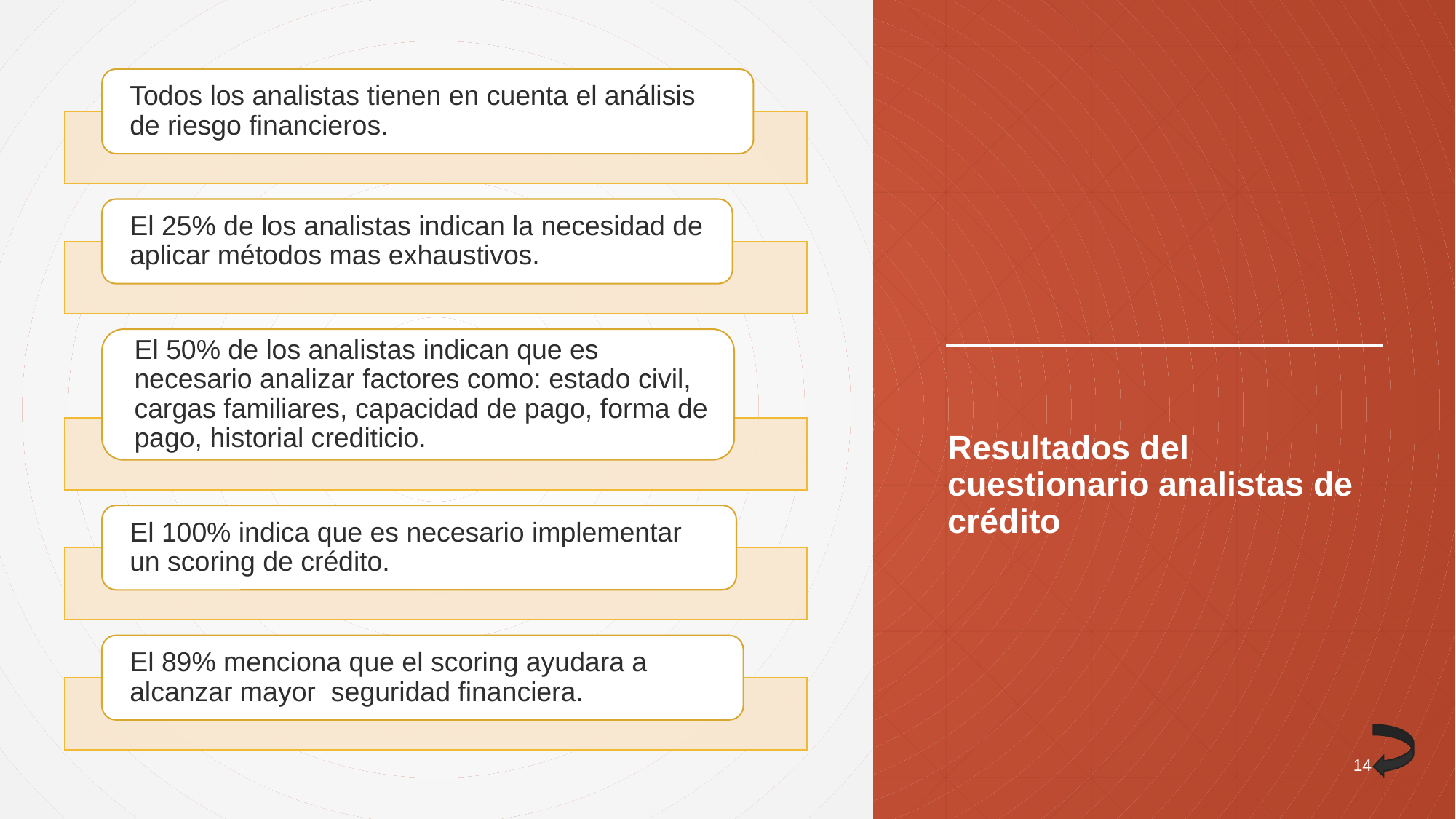

Todos los analistas tienen en cuenta el análisis de riesgo financieros.
El 25% de los analistas indican la necesidad de aplicar métodos mas exhaustivos.
El 50% de los analistas indican que es necesario analizar factores como: estado civil, cargas familiares, capacidad de pago, forma de pago, historial crediticio.
El 100% indica que es necesario implementar un scoring de crédito.
El 89% menciona que el scoring ayudara a alcanzar mayor  seguridad financiera.
# Resultados del cuestionario analistas de crédito

14